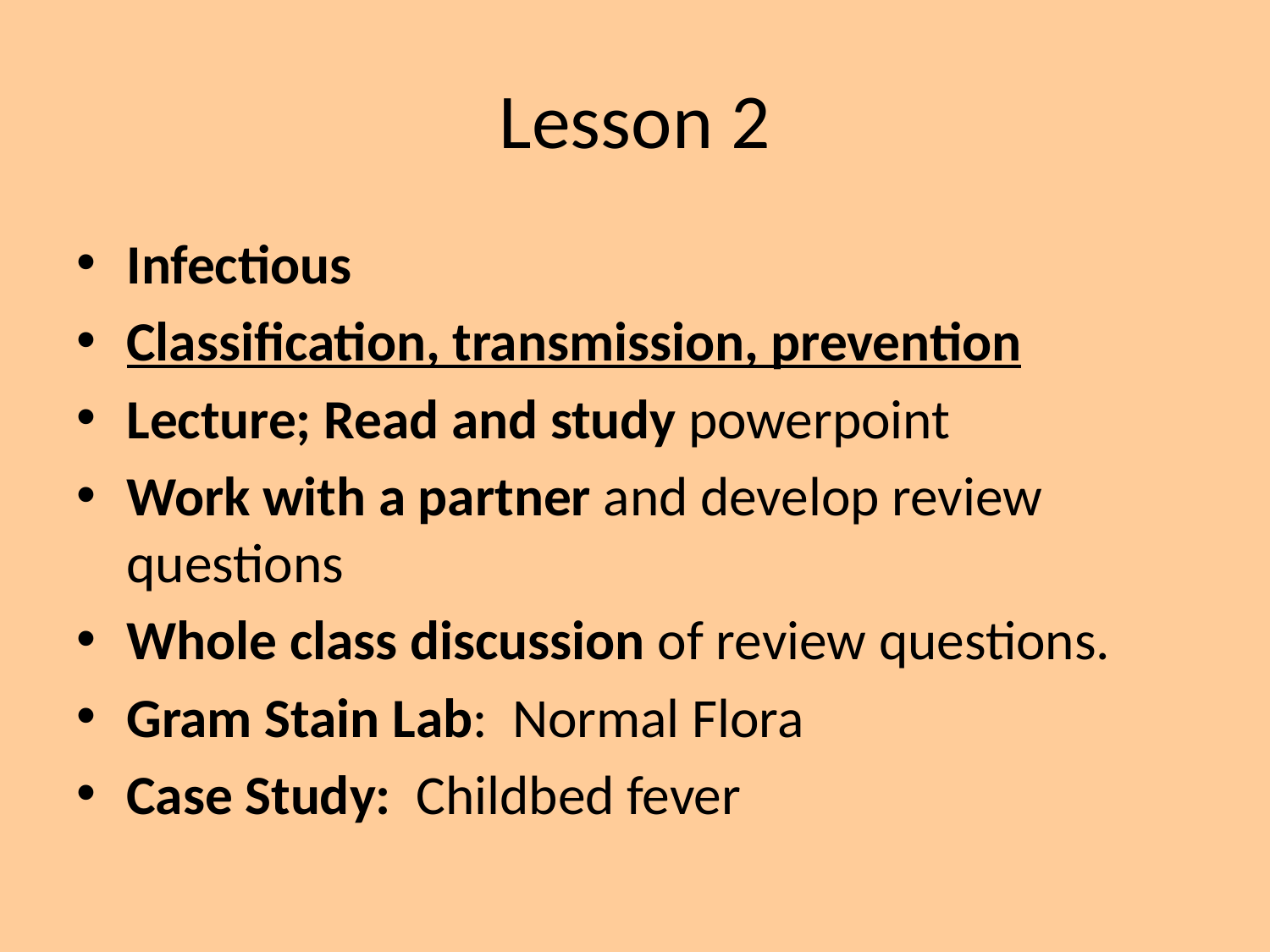

# Lesson 2
Infectious
Classification, transmission, prevention
Lecture; Read and study powerpoint
Work with a partner and develop review questions
Whole class discussion of review questions.
Gram Stain Lab:  Normal Flora
Case Study:  Childbed fever